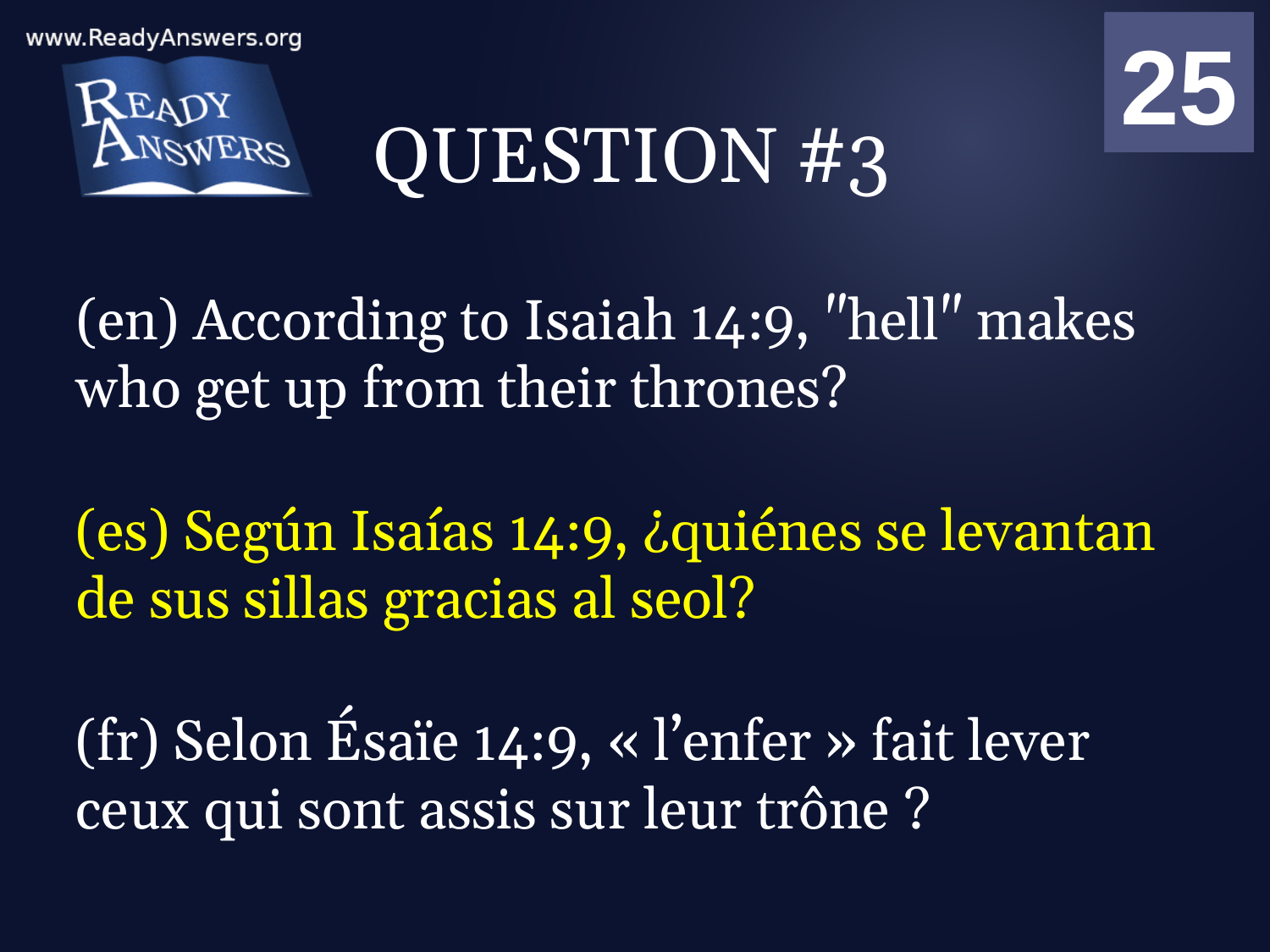

01
02
03
04
05
06
07
08
09
10
11
12
13
14
15
16
17
18
19
20
21
22
23
24
25
00
# QUESTION #3
(en) According to Isaiah 14:9, "hell" makes who get up from their thrones?
(es) Según Isaías 14:9, ¿quiénes se levantan de sus sillas gracias al seol?
(fr) Selon Ésaïe 14:9, « l’enfer » fait lever ceux qui sont assis sur leur trône ?